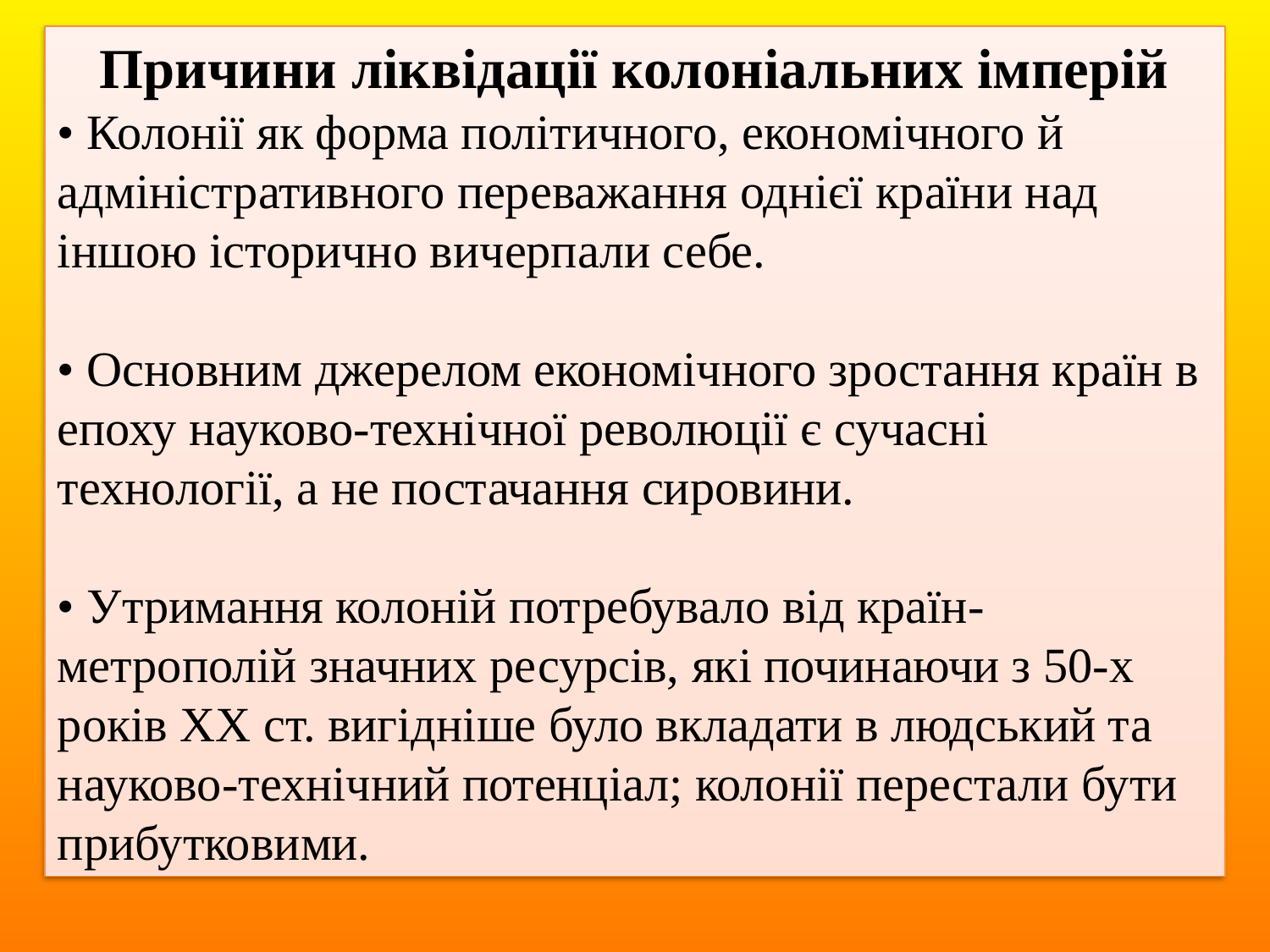

Причини ліквідації колоніальних імперій
• Колонії як форма політичного, економічного й адміністративного переважання однієї країни над іншою історично вичерпали себе.

• Основним джерелом економічного зростання країн в епоху науково-технічної революції є сучасні технології, а не постачання сировини.

• Утримання колоній потребувало від країн-метрополій значних ресурсів, які починаючи з 50-х років ХХ ст. вигідніше було вкладати в людський та науково-технічний потенціал; колонії перестали бути прибутковими.